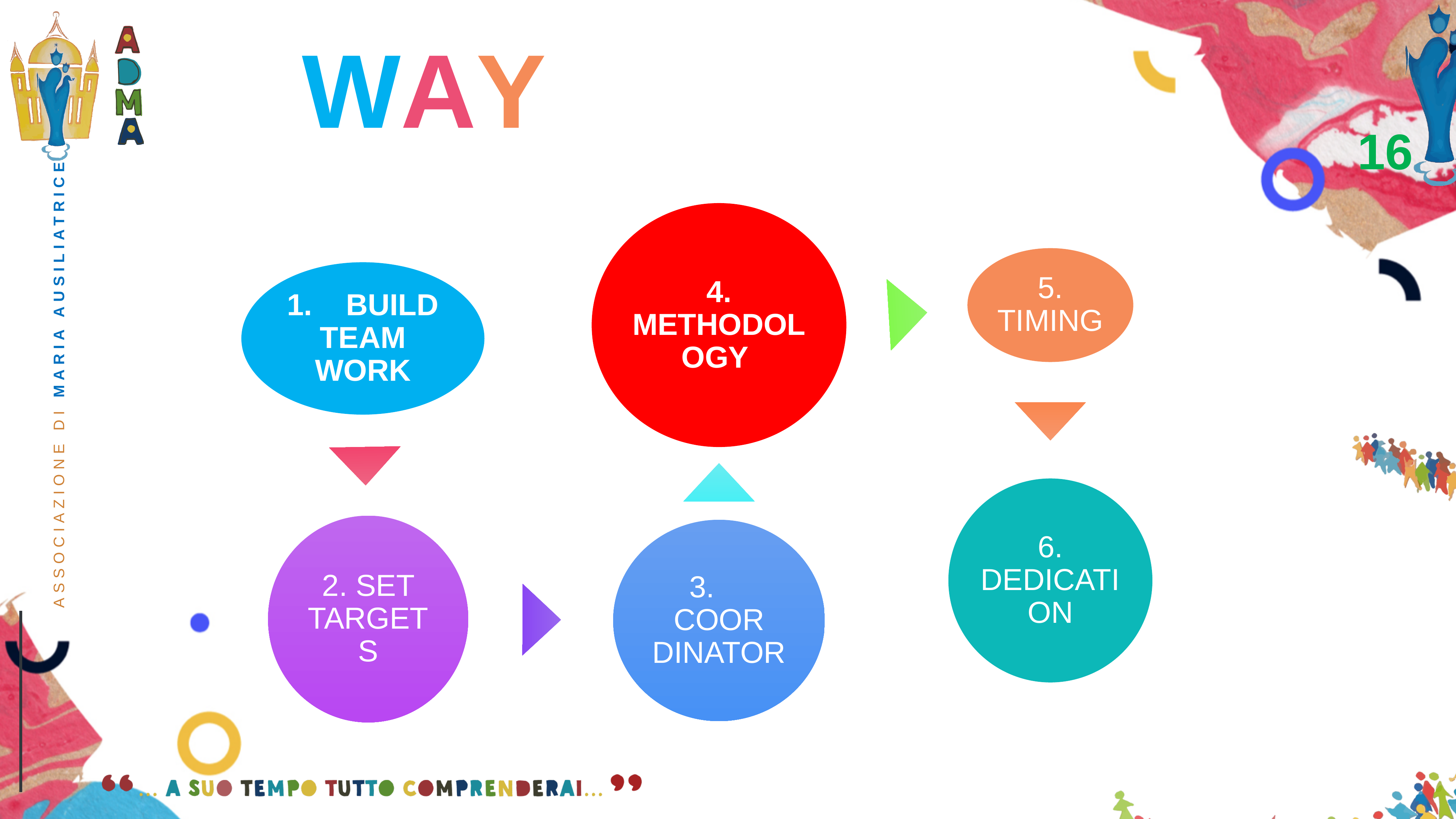

WAY
16

4. METHODOLOGY

5. TIMING
1.    BUILD TEAM WORK

6. DEDICATION

2. SET TARGETS
3.     COOR DINATOR